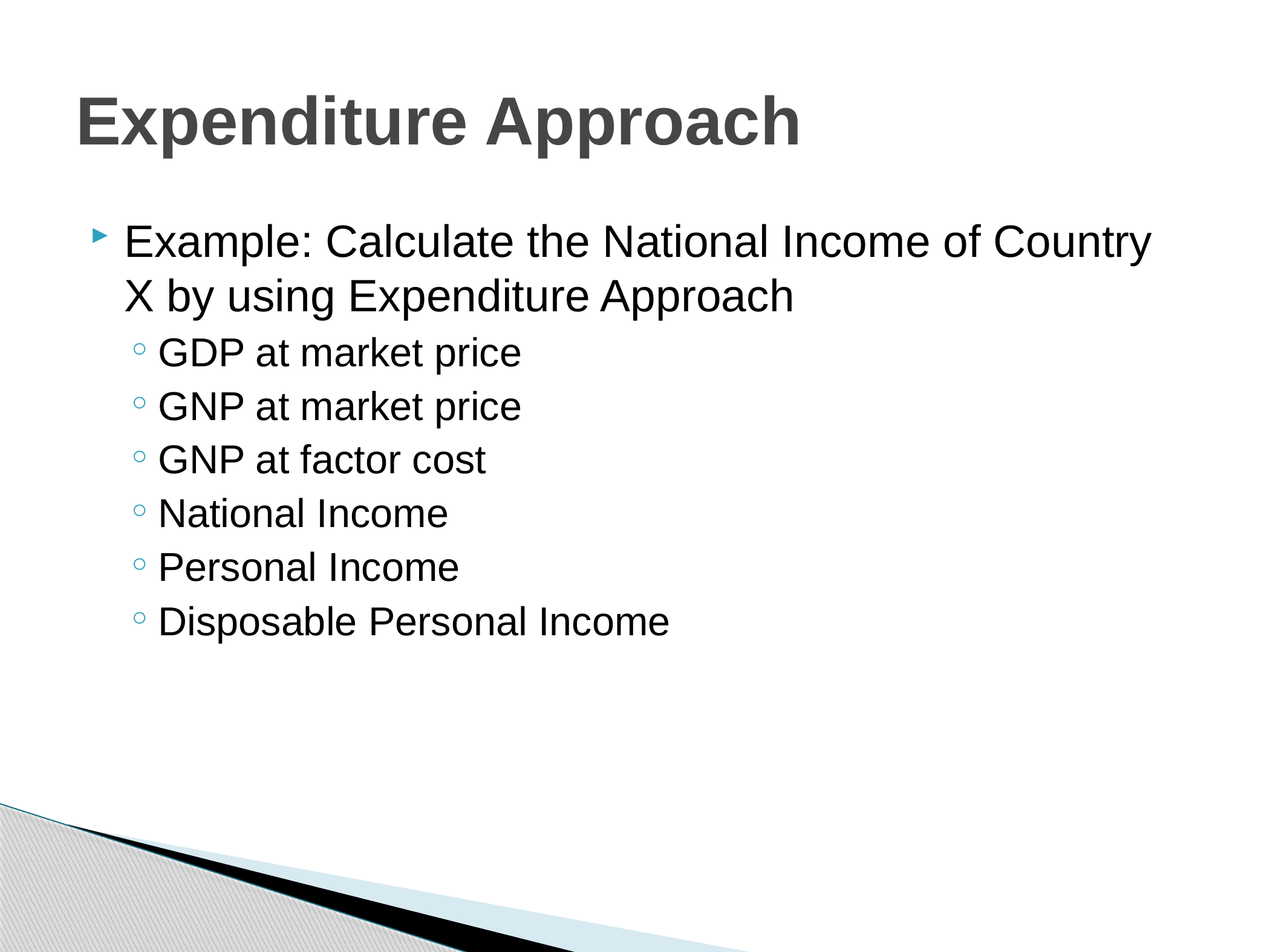

# Expenditure Approach
Example: Calculate the National Income of Country X by using Expenditure Approach
GDP at market price
GNP at market price
GNP at factor cost
National Income
Personal Income
Disposable Personal Income